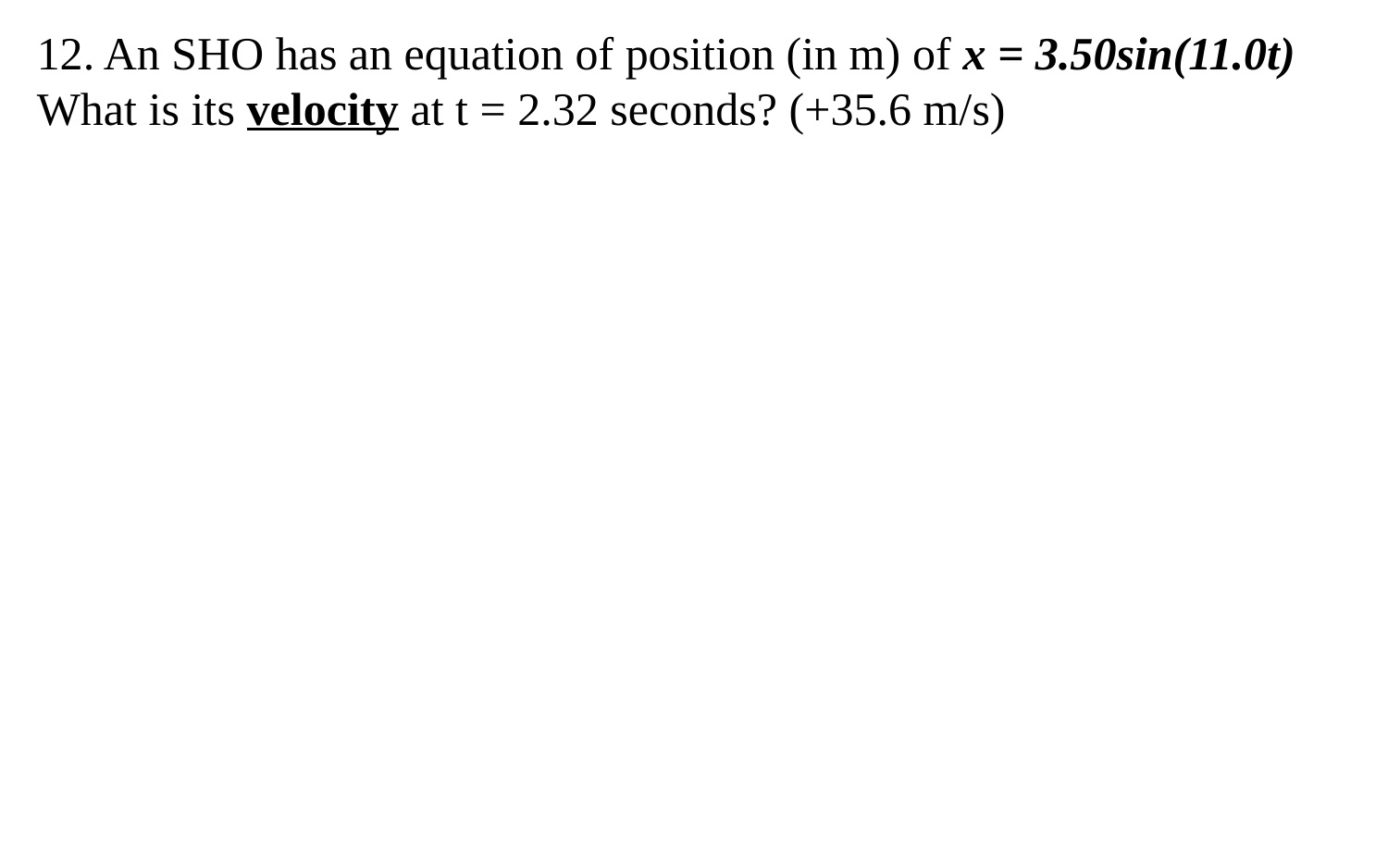

12. An SHO has an equation of position (in m) of x = 3.50sin(11.0t)  What is its velocity at t = 2.32 seconds? (+35.6 m/s)